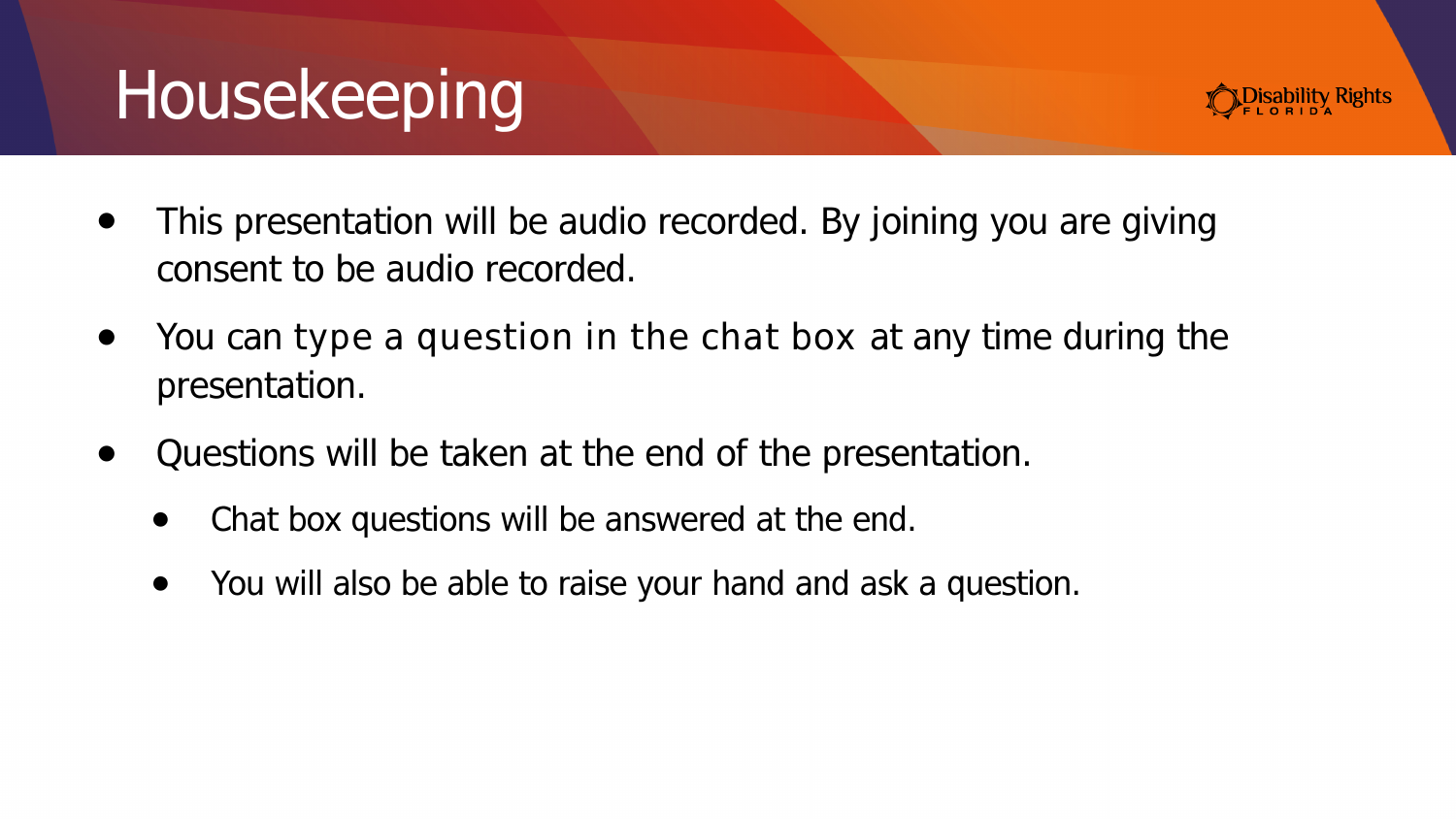

# Housekeeping
This presentation will be audio recorded. By joining you are giving consent to be audio recorded.
You can type a question in the chat box at any time during the presentation.
Questions will be taken at the end of the presentation.
Chat box questions will be answered at the end.
You will also be able to raise your hand and ask a question.